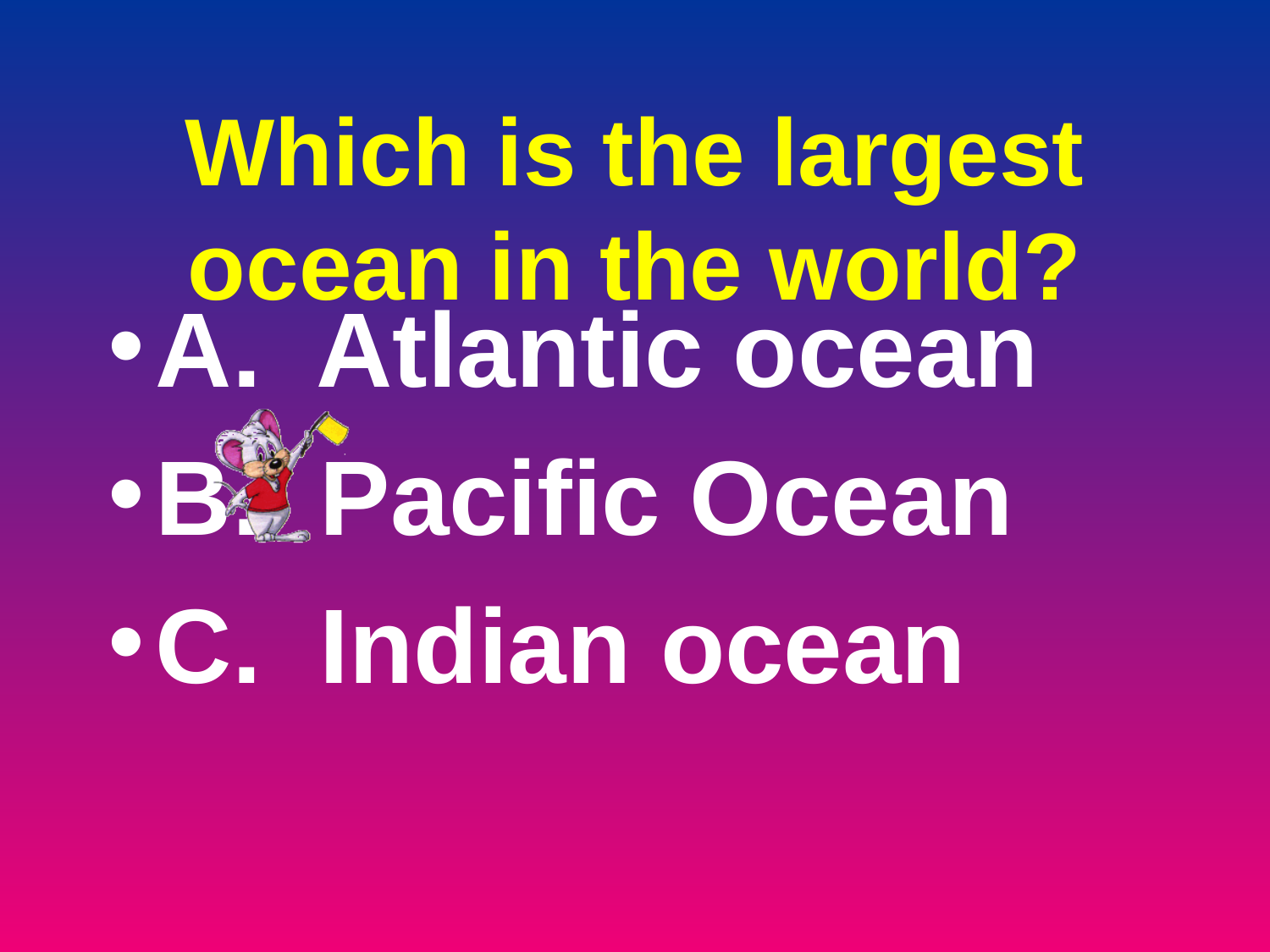

# Which is the largest ocean in the world?
A.  Atlantic ocean
B.  Pacific Ocean
C.  Indian ocean